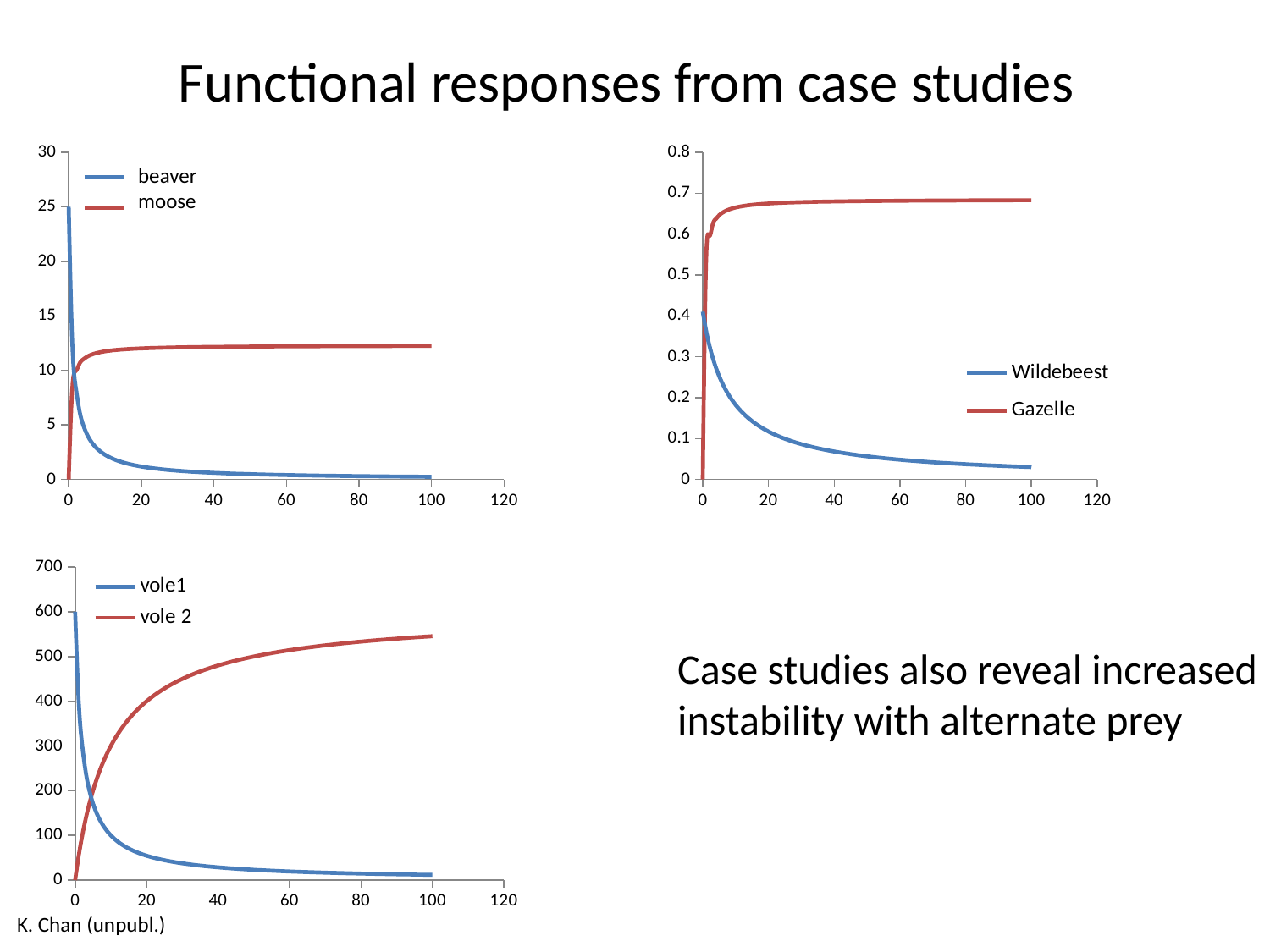

# Functional responses from case studies

### Chart

| Category |  |  |
|---|---|---|

### Chart

| Category |  |  |
|---|---|---|
beaver
moose

### Chart

| Category |  |  |
|---|---|---|
Case studies also reveal increased instability with alternate prey

K. Chan (unpubl.)